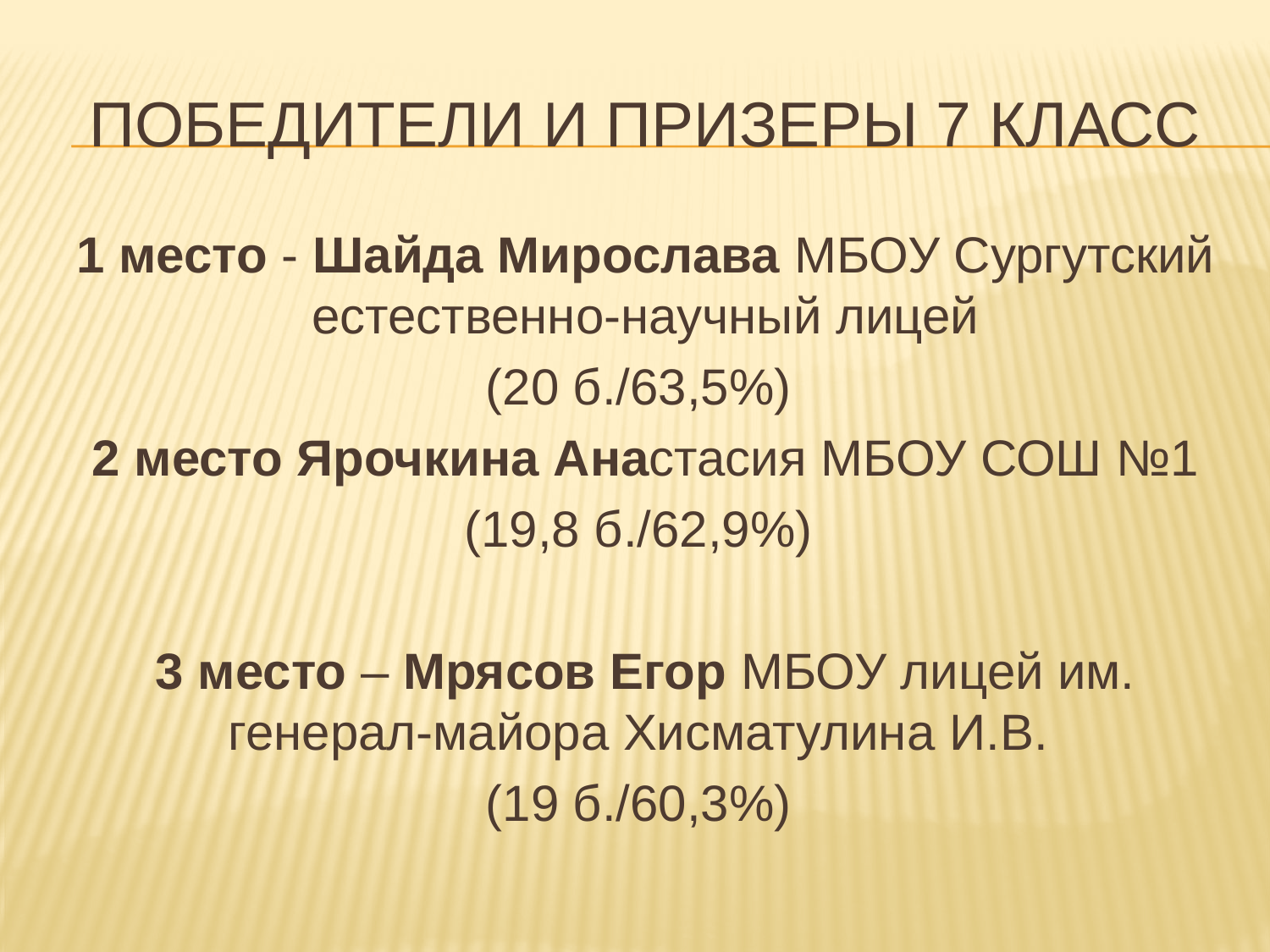

# Победители и призеры 7 класс
1 место - Шайда Мирослава МБОУ Сургутский естественно-научный лицей
(20 б./63,5%)
2 место Ярочкина Анастасия МБОУ СОШ №1
(19,8 б./62,9%)

3 место – Мрясов Егор МБОУ лицей им. генерал-майора Хисматулина И.В.
(19 б./60,3%)